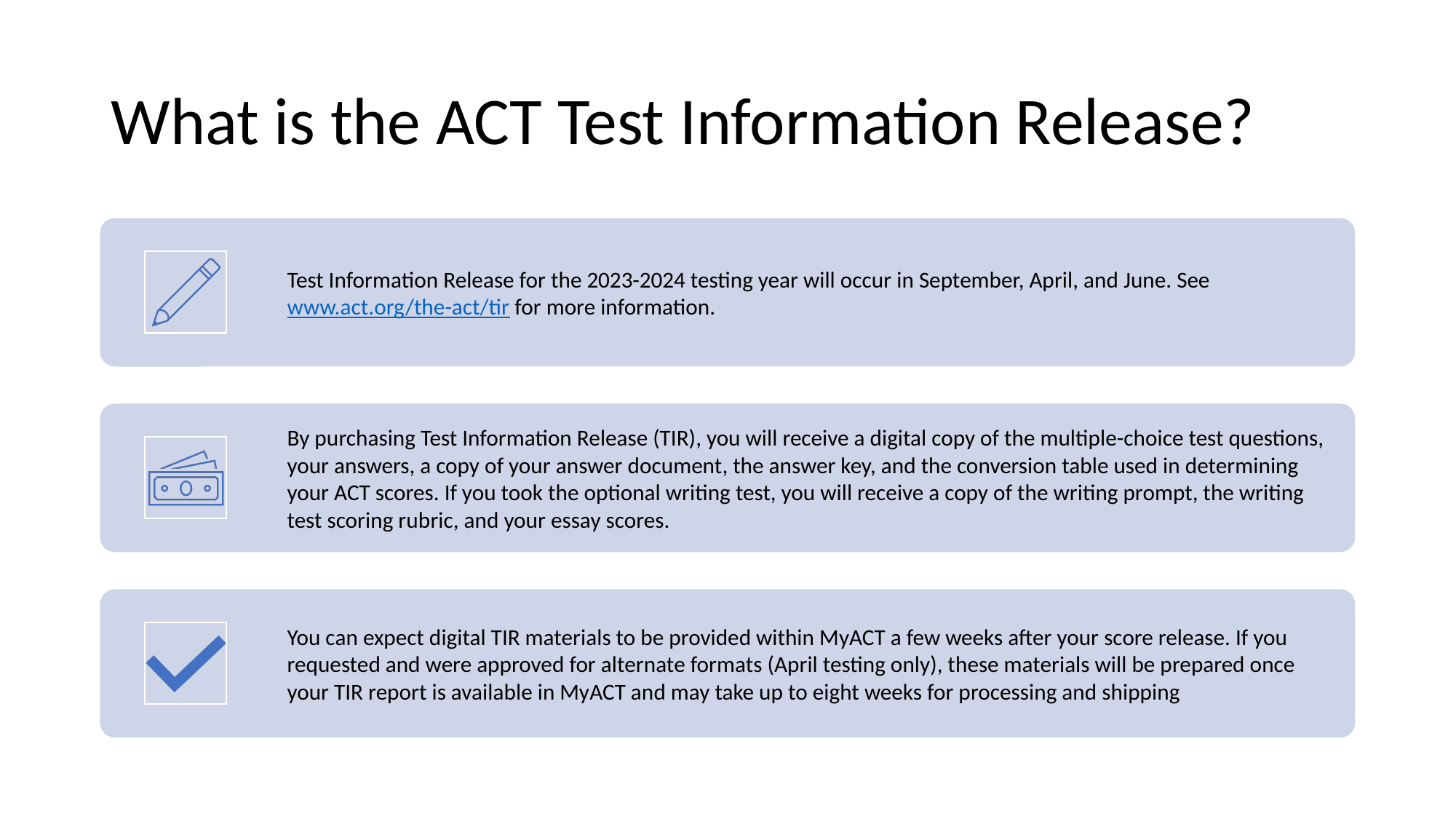

# What is the ACT Test Information Release?
Test Information Release for the 2023-2024 testing year will occur in September, April, and June. See www.act.org/the-act/tir for more information.
By purchasing Test Information Release (TIR), you will receive a digital copy of the multiple-choice test questions, your answers, a copy of your answer document, the answer key, and the conversion table used in determining your ACT scores. If you took the optional writing test, you will receive a copy of the writing prompt, the writing test scoring rubric, and your essay scores.
You can expect digital TIR materials to be provided within MyACT a few weeks after your score release. If you requested and were approved for alternate formats (April testing only), these materials will be prepared once your TIR report is available in MyACT and may take up to eight weeks for processing and shipping